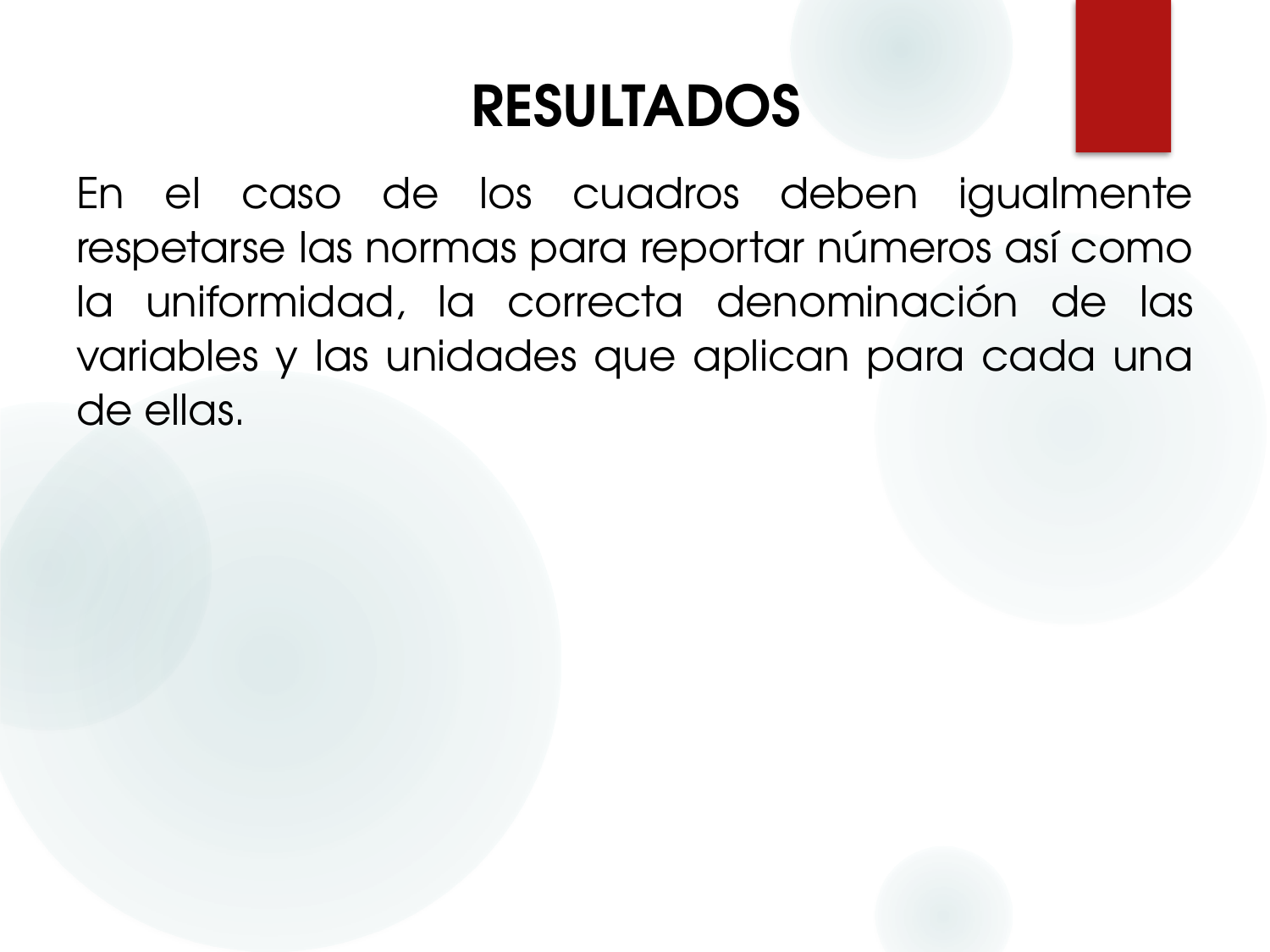

# RESULTADOS
En el caso de los cuadros deben igualmente respetarse las normas para reportar números así como la uniformidad, la correcta denominación de las variables y las unidades que aplican para cada una de ellas.